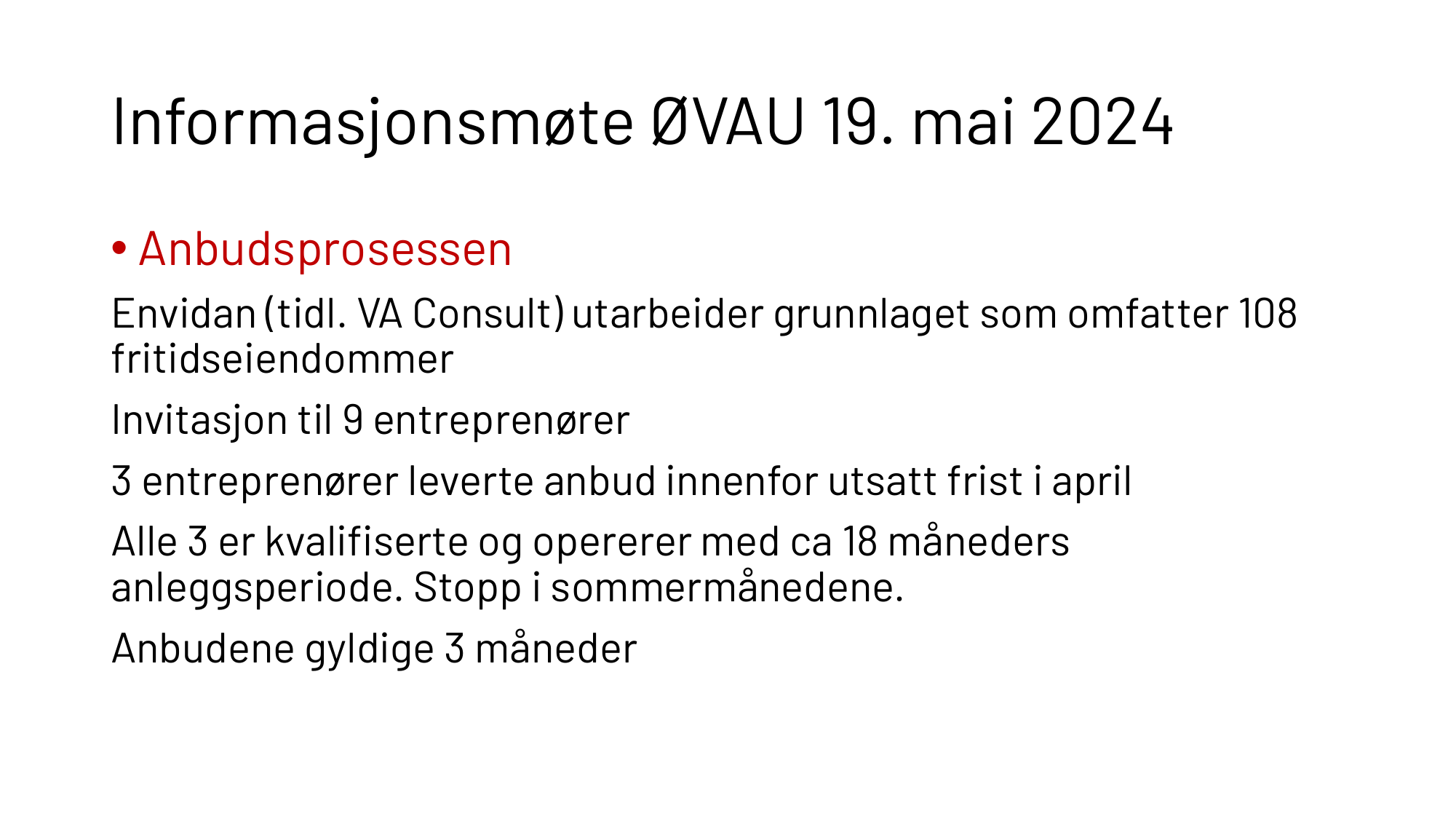

# Informasjonsmøte ØVAU 19. mai 2024
Anbudsprosessen
Envidan (tidl. VA Consult) utarbeider grunnlaget som omfatter 108 fritidseiendommer
Invitasjon til 9 entreprenører
3 entreprenører leverte anbud innenfor utsatt frist i april
Alle 3 er kvalifiserte og opererer med ca 18 måneders anleggsperiode. Stopp i sommermånedene.
Anbudene gyldige 3 måneder